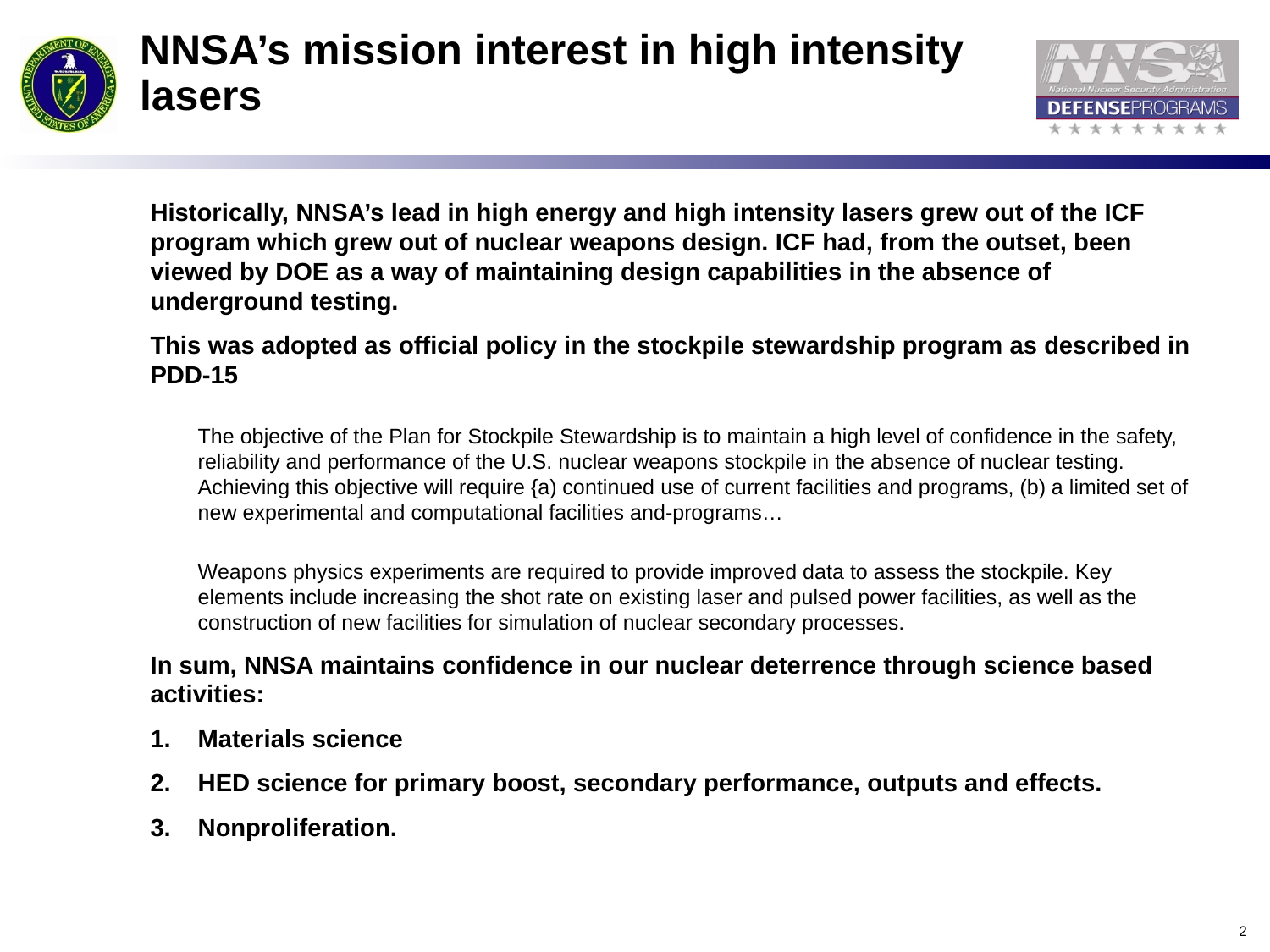

# NNSA’s mission interest in high intensity lasers
Historically, NNSA’s lead in high energy and high intensity lasers grew out of the ICF program which grew out of nuclear weapons design. ICF had, from the outset, been viewed by DOE as a way of maintaining design capabilities in the absence of underground testing.
This was adopted as official policy in the stockpile stewardship program as described in PDD-15

The objective of the Plan for Stockpile Stewardship is to maintain a high level of confidence in the safety, reliability and performance of the U.S. nuclear weapons stockpile in the absence of nuclear testing. Achieving this objective will require {a) continued use of current facilities and programs, (b) a limited set of new experimental and computational facilities and-programs…

Weapons physics experiments are required to provide improved data to assess the stockpile. Key elements include increasing the shot rate on existing laser and pulsed power facilities, as well as the construction of new facilities for simulation of nuclear secondary processes.
In sum, NNSA maintains confidence in our nuclear deterrence through science based activities:
Materials science
HED science for primary boost, secondary performance, outputs and effects.
Nonproliferation.